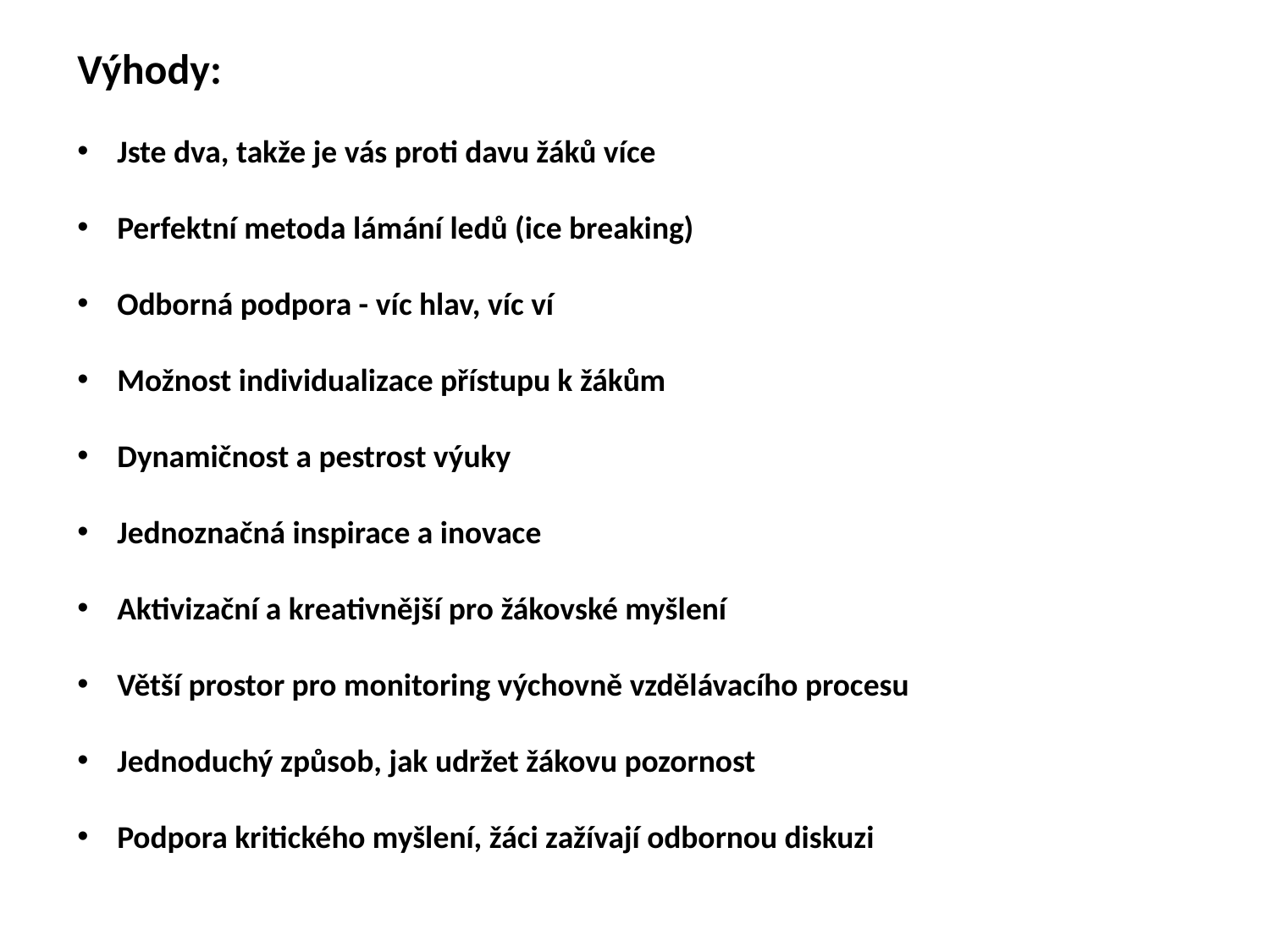

Výhody:

Jste dva, takže je vás proti davu žáků více

Perfektní metoda lámání ledů (ice breaking)

Odborná podpora - víc hlav, víc ví

Možnost individualizace přístupu k žákům

Dynamičnost a pestrost výuky

Jednoznačná inspirace a inovace

Aktivizační a kreativnější pro žákovské myšlení

Větší prostor pro monitoring výchovně vzdělávacího procesu

Jednoduchý způsob, jak udržet žákovu pozornost

Podpora kritického myšlení, žáci zažívají odbornou diskuzi